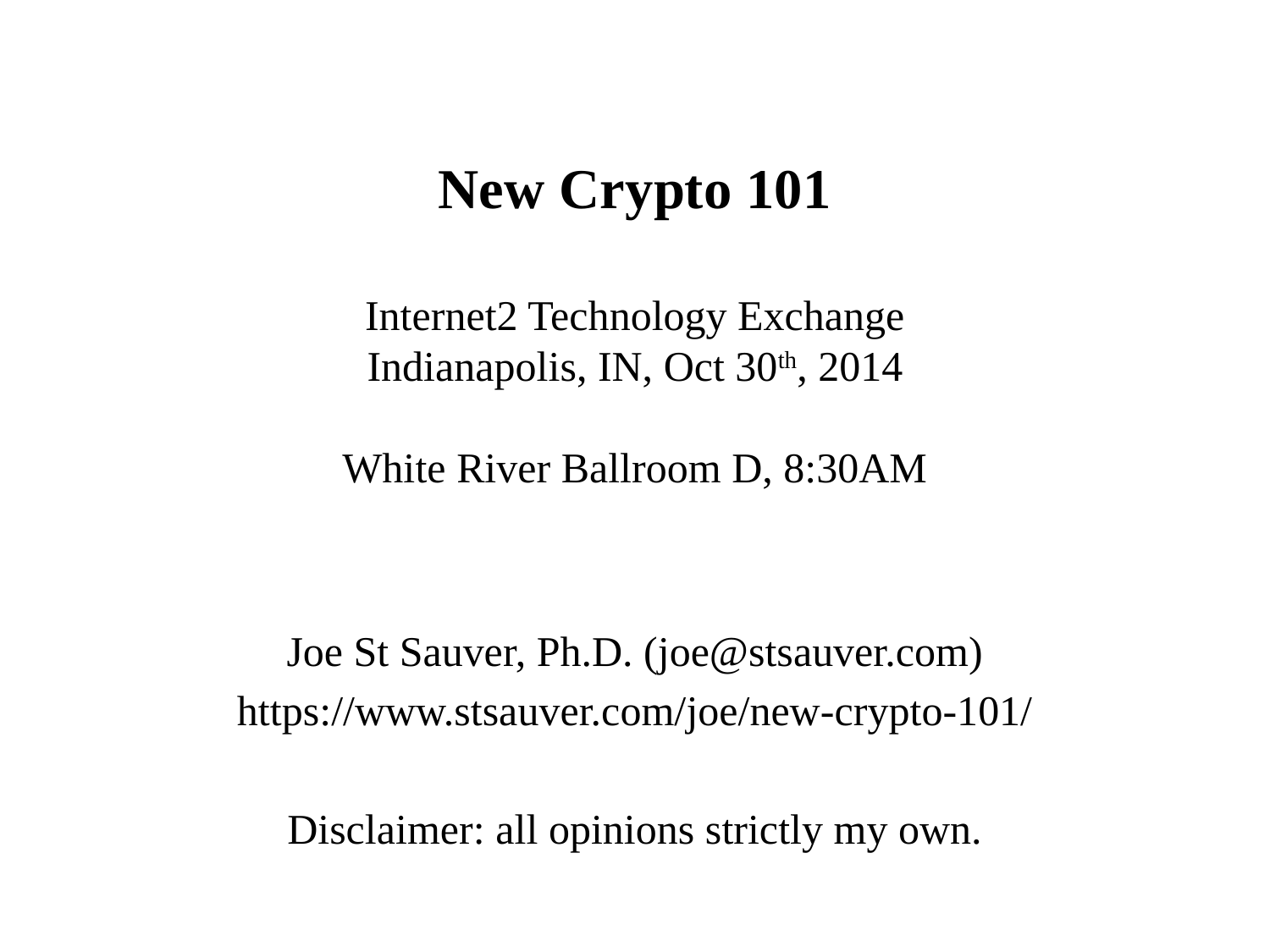

# New Crypto 101 Internet2 Technology Exchange Indianapolis, IN, Oct 30th, 2014 White River Ballroom D, 8:30AM
Joe St Sauver, Ph.D. (joe@stsauver.com)
https://www.stsauver.com/joe/new-crypto-101/

Disclaimer: all opinions strictly my own.